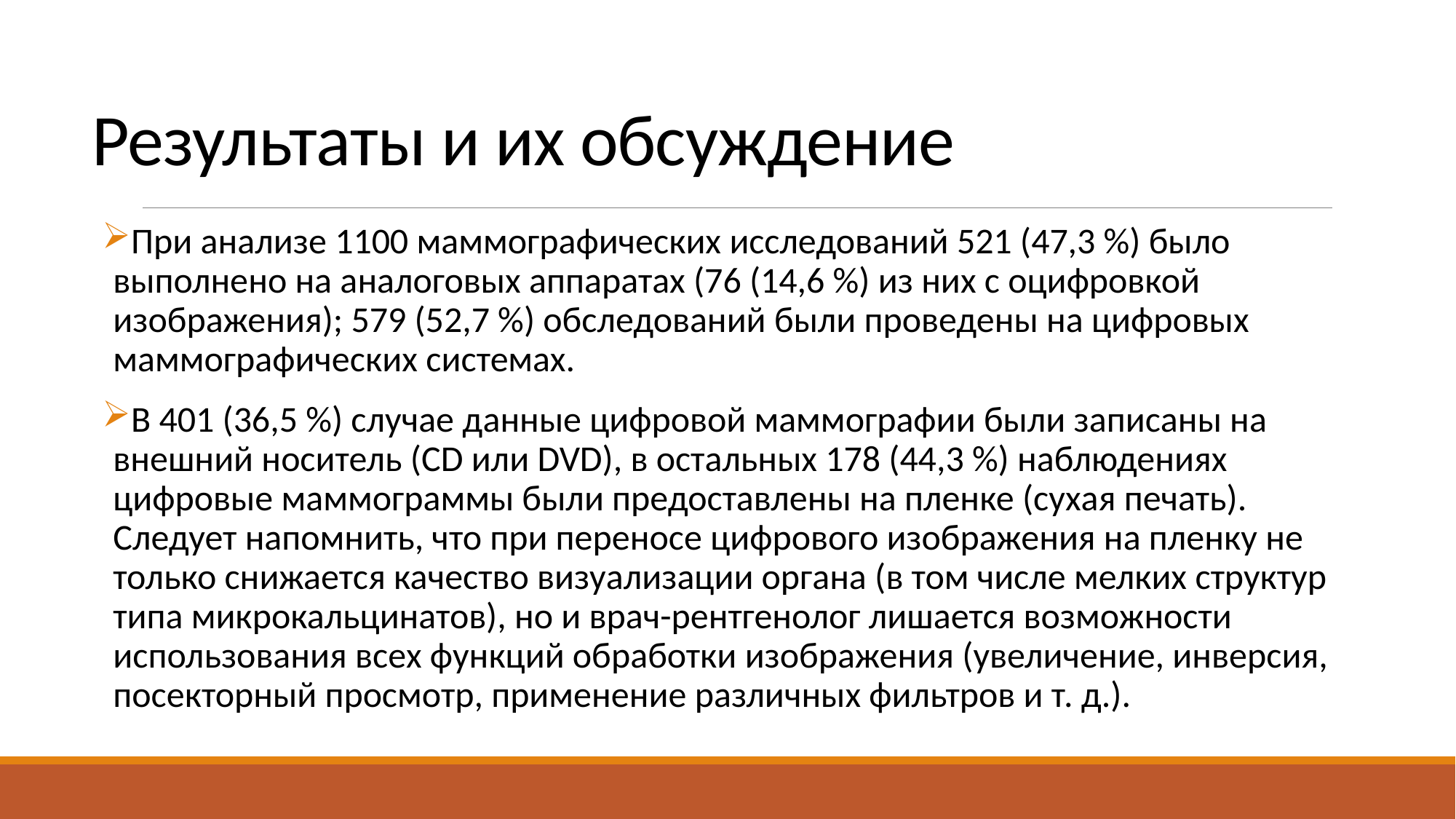

# Результаты и их обсуждение
При анализе 1100 маммографических исследований 521 (47,3 %) было выполнено на аналоговых аппаратах (76 (14,6 %) из них с оцифровкой изображения); 579 (52,7 %) обследований были проведены на цифровых маммографических системах.
В 401 (36,5 %) случае данные цифровой маммографии были записаны на внешний носитель (CD или DVD), в остальных 178 (44,3 %) наблюдениях цифровые маммограммы были предоставлены на пленке (сухая печать). Следует напомнить, что при переносе цифрового изображения на пленку не только снижается качество визуализации органа (в том числе мелких структур типа микрокальцинатов), но и врач-рентгенолог лишается возможности использования всех функций обработки изображения (увеличение, инверсия, посекторный просмотр, применение различных фильтров и т. д.).